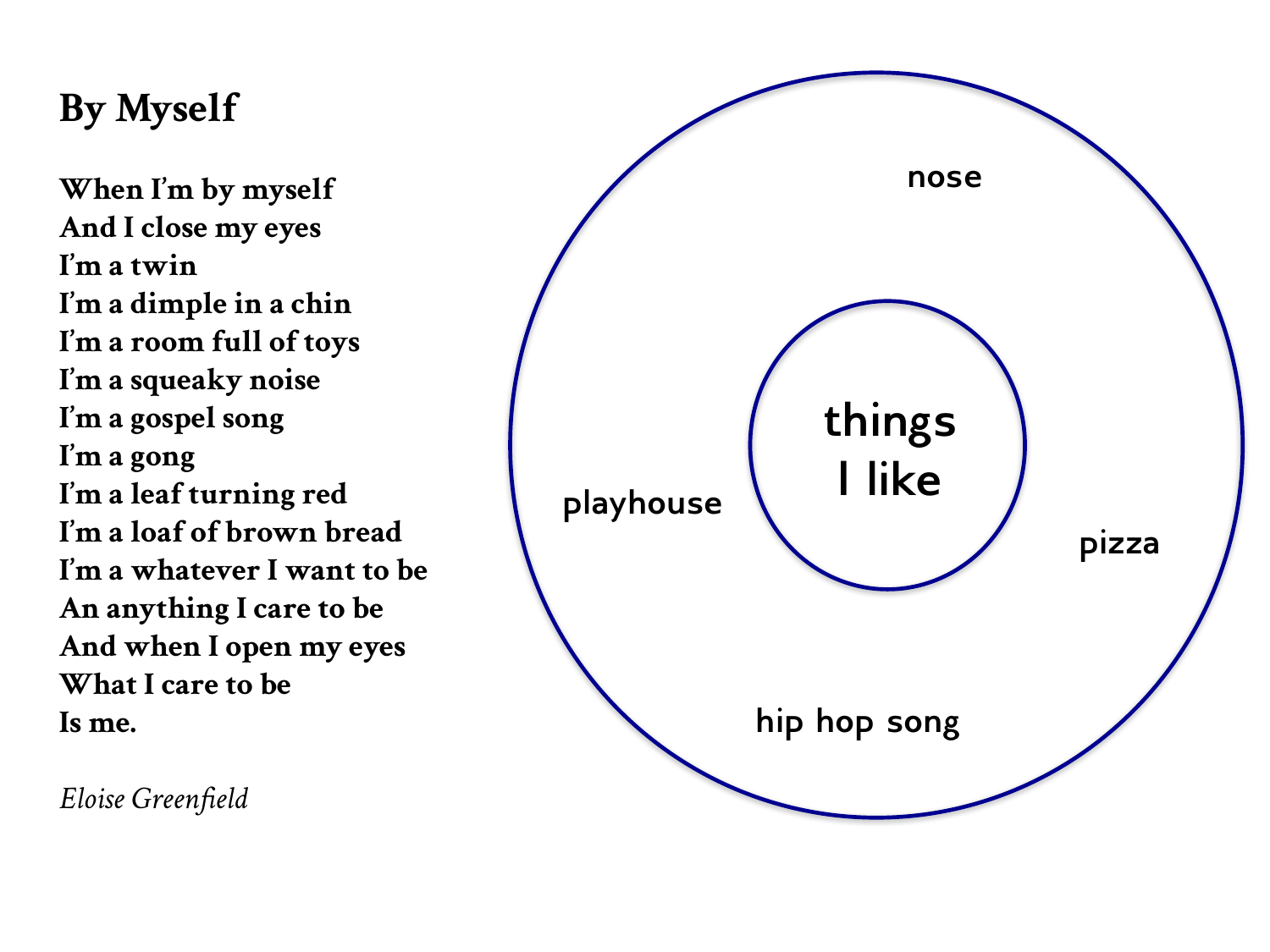

By Myself

When I’m by myself
And I close my eyes
I’m a twin
I’m a dimple in a chin
I’m a room full of toys
I’m a squeaky noise
I’m a gospel song
I’m a gong
I’m a leaf turning red
I’m a loaf of brown bread
I’m a whatever I want to be
An anything I care to be
And when I open my eyes
What I care to be
Is me.

Eloise Greenfield

nose

things
I like
playhouse
pizza
hip hop song